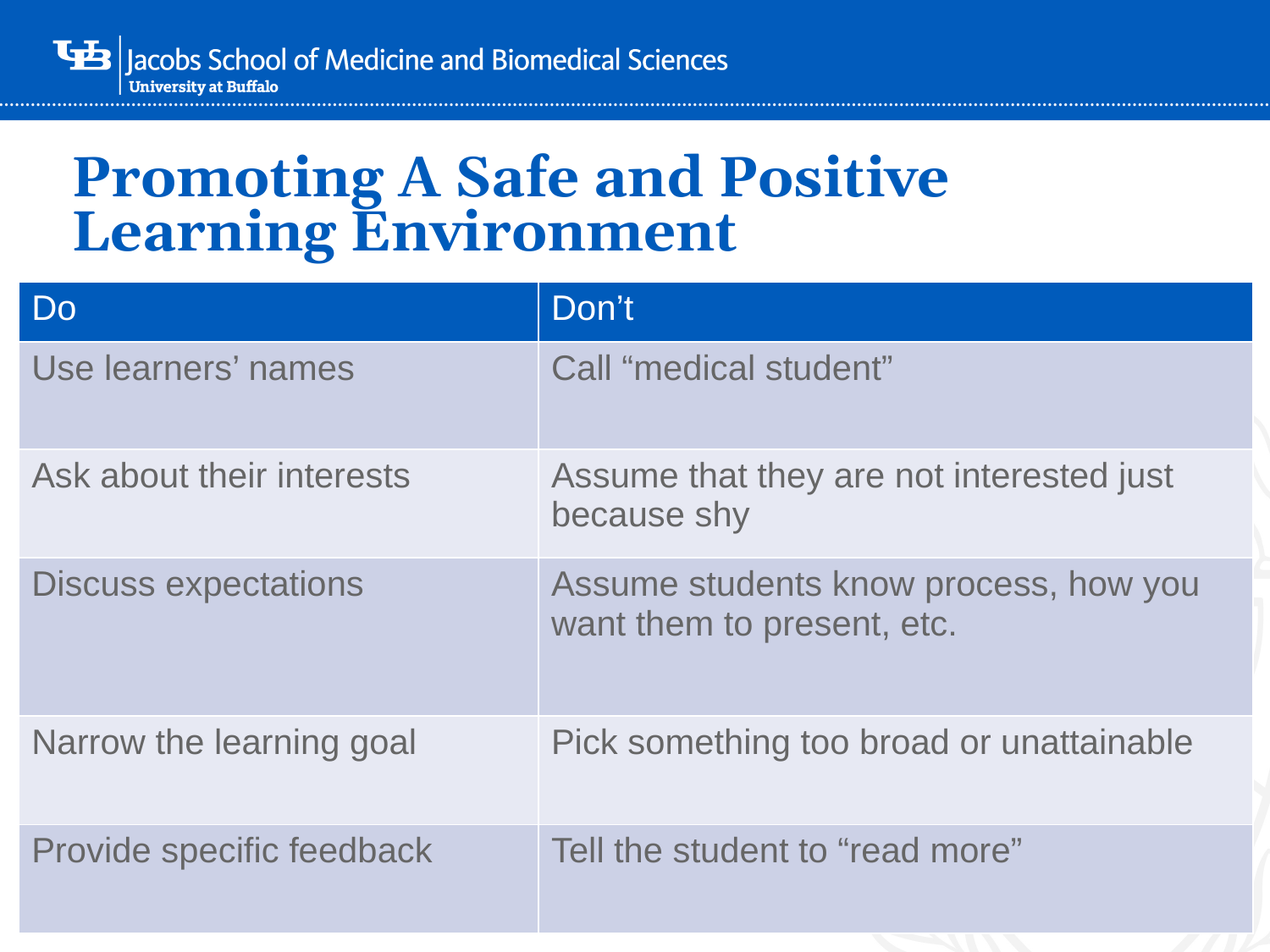

# Promoting A Safe and Positive Learning Environment
| Do | Don’t |
| --- | --- |
| Use learners’ names | Call “medical student” |
| Ask about their interests | Assume that they are not interested just because shy |
| Discuss expectations | Assume students know process, how you want them to present, etc. |
| Narrow the learning goal | Pick something too broad or unattainable |
| Provide specific feedback | Tell the student to “read more” |

Note: neque digni and in aliquet nisl
et a umis varius.